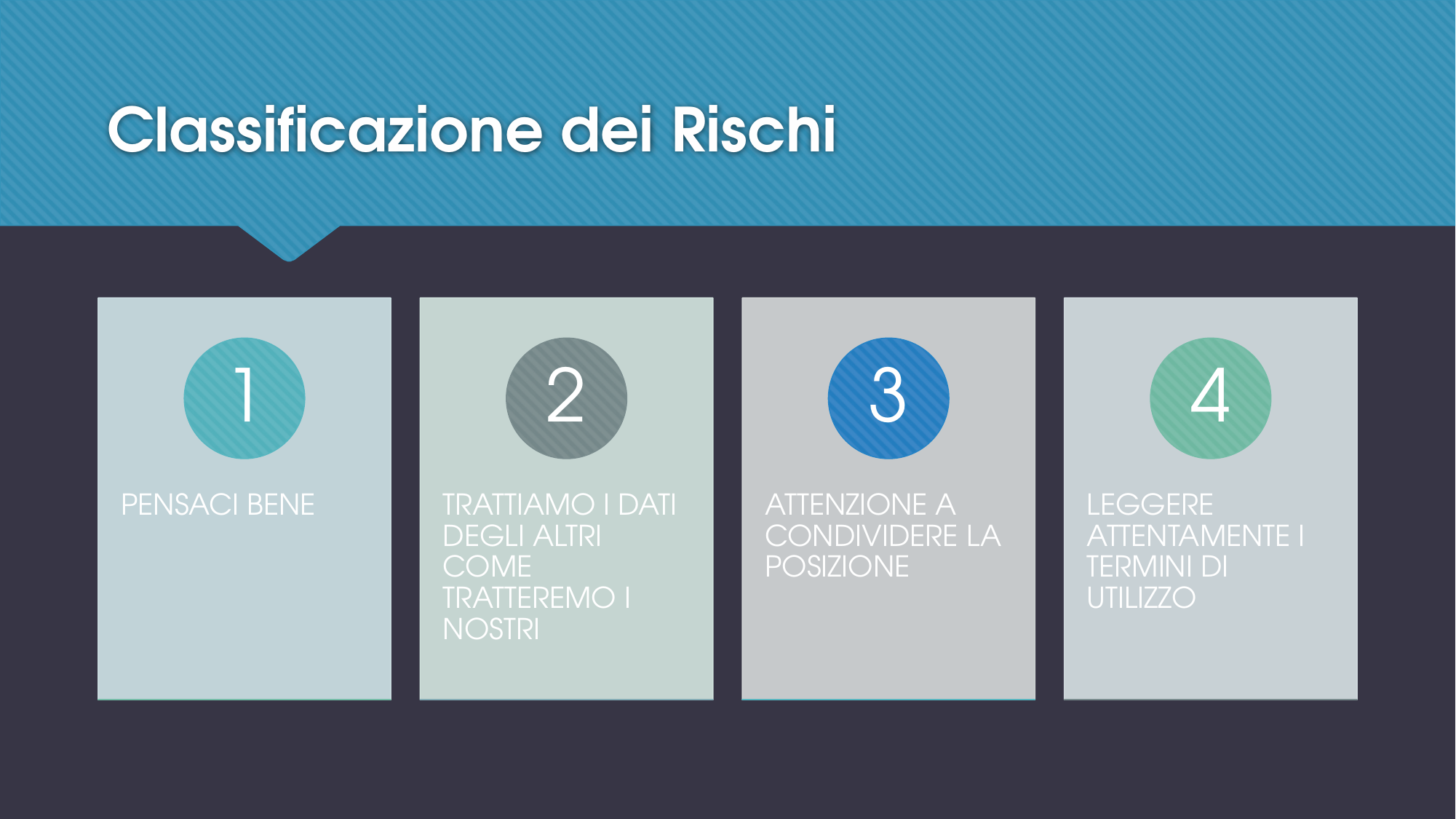

# Classificazione dei Rischi
PENSACI BENE
1
TRATTIAMO I DATI DEGLI ALTRI COME TRATTEREMO I NOSTRI
2
ATTENZIONE A CONDIVIDERE LA POSIZIONE
3
LEGGERE ATTENTAMENTE I TERMINI DI UTILIZZO
4